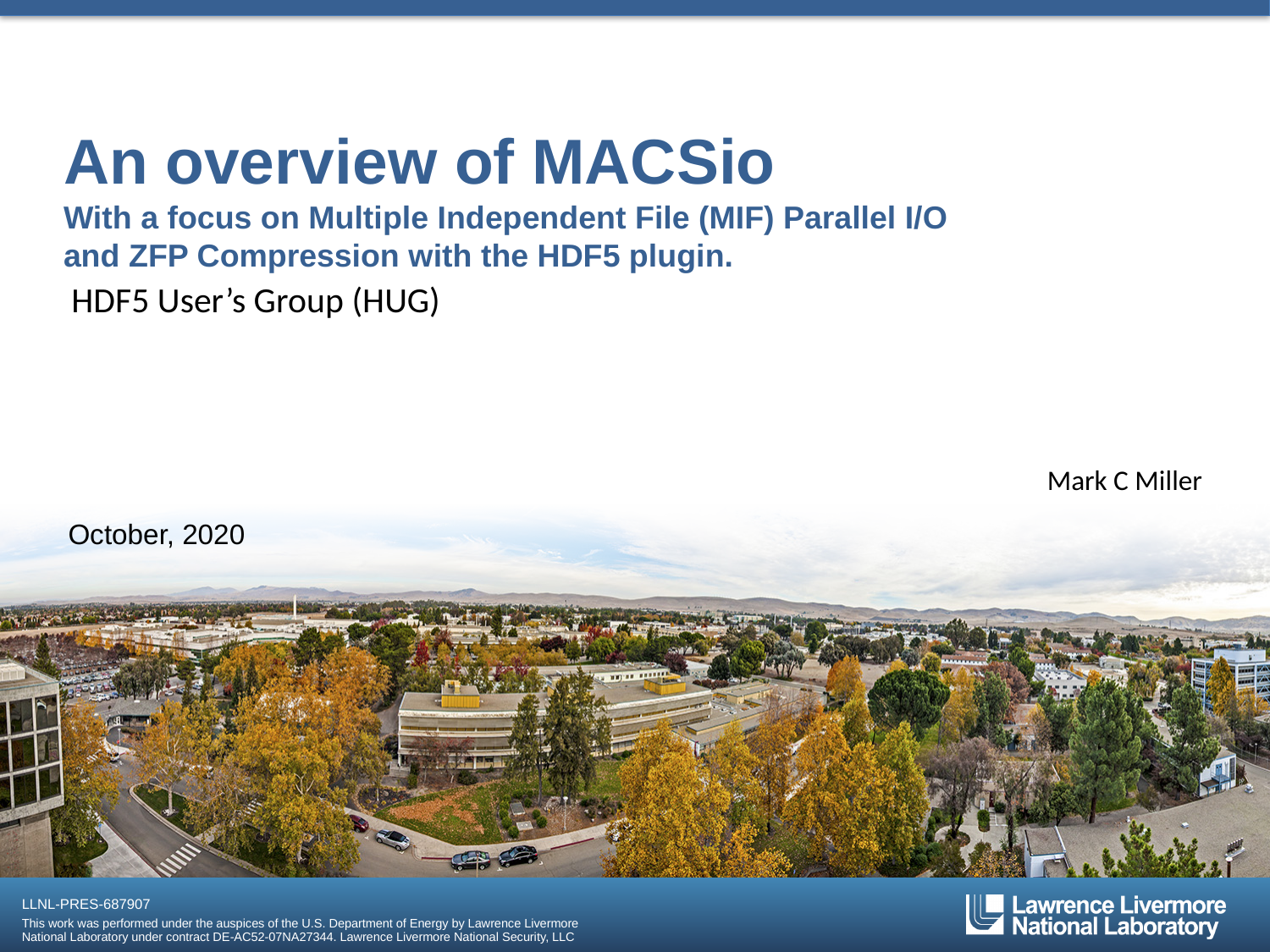

# An overview of MACSio With a focus on Multiple Independent File (MIF) Parallel I/O and ZFP Compression with the HDF5 plugin.
HDF5 User’s Group (HUG)
Mark C Miller
October, 2020